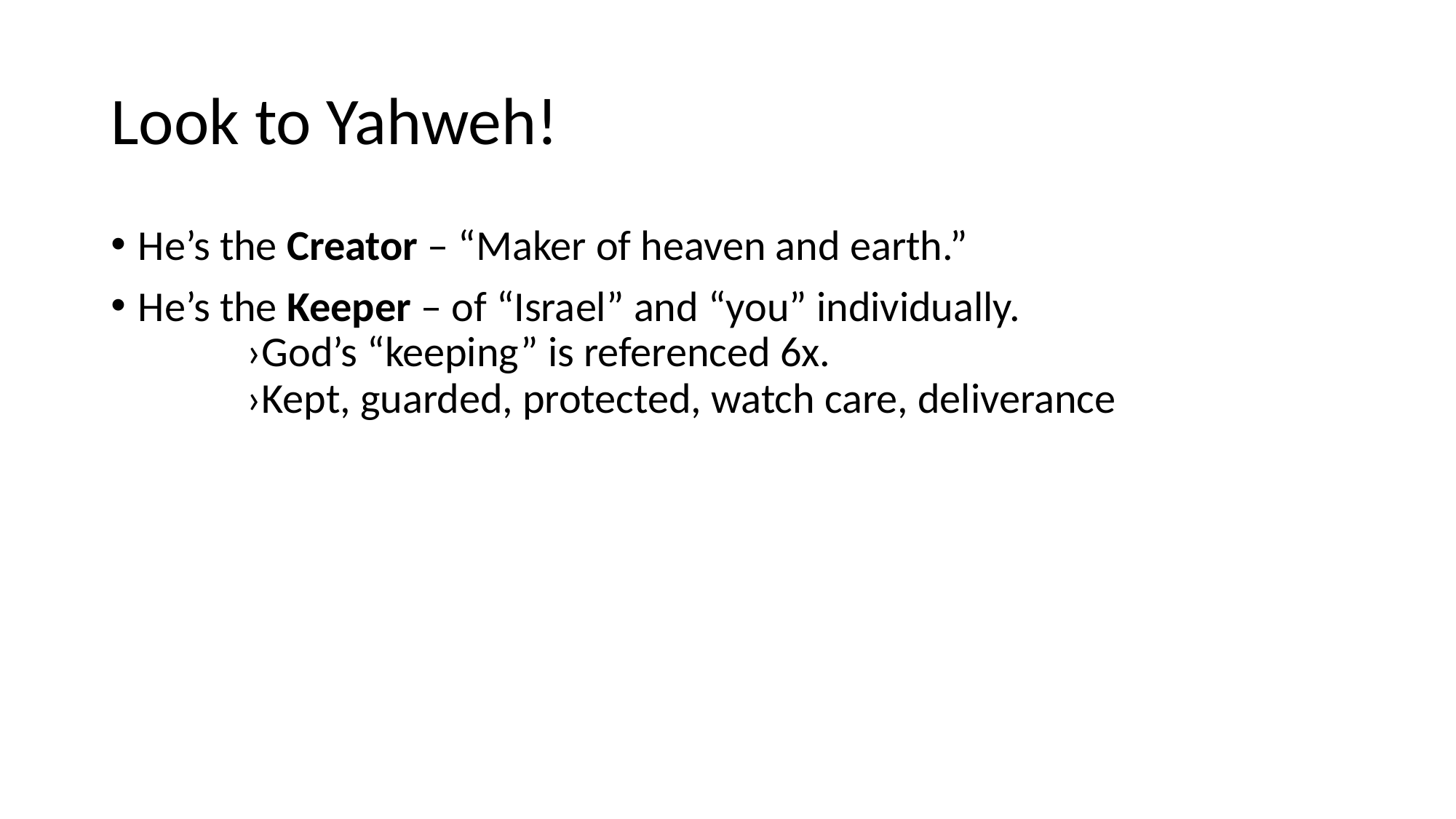

# Look to Yahweh!
He’s the Creator – “Maker of heaven and earth.”
He’s the Keeper – of “Israel” and “you” individually. 				›God’s “keeping” is referenced 6x.						›Kept, guarded, protected, watch care, deliverance